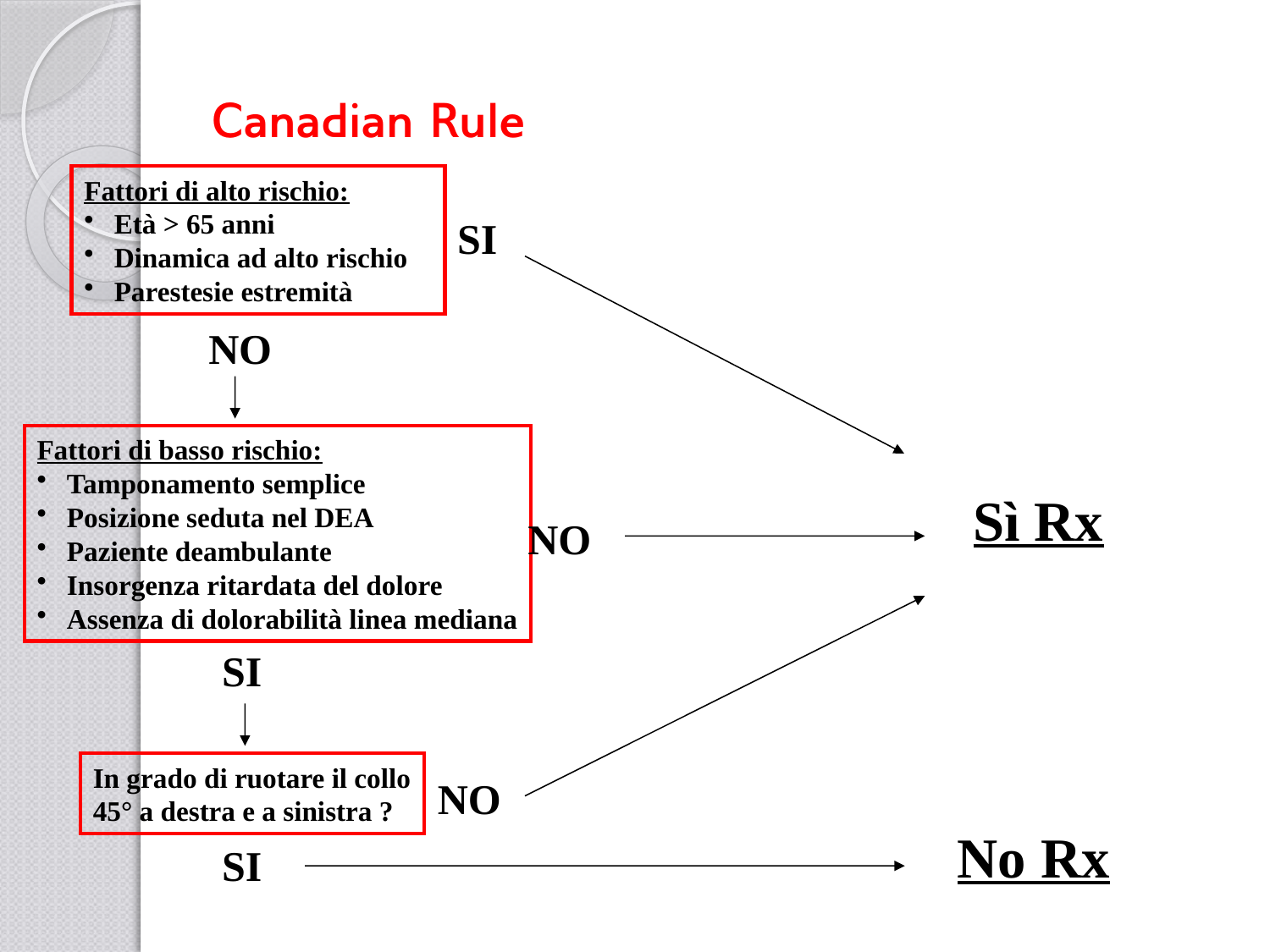

# Canadian Rule
Fattori di alto rischio:
Età > 65 anni
Dinamica ad alto rischio
Parestesie estremità
SI

NO

Fattori di basso rischio:
Tamponamento semplice
Posizione seduta nel DEA
Paziente deambulante
Insorgenza ritardata del dolore
Assenza di dolorabilità linea mediana
Sì Rx
NO

SI

In grado di ruotare il collo
45° a destra e a sinistra ?
NO
No Rx
SI